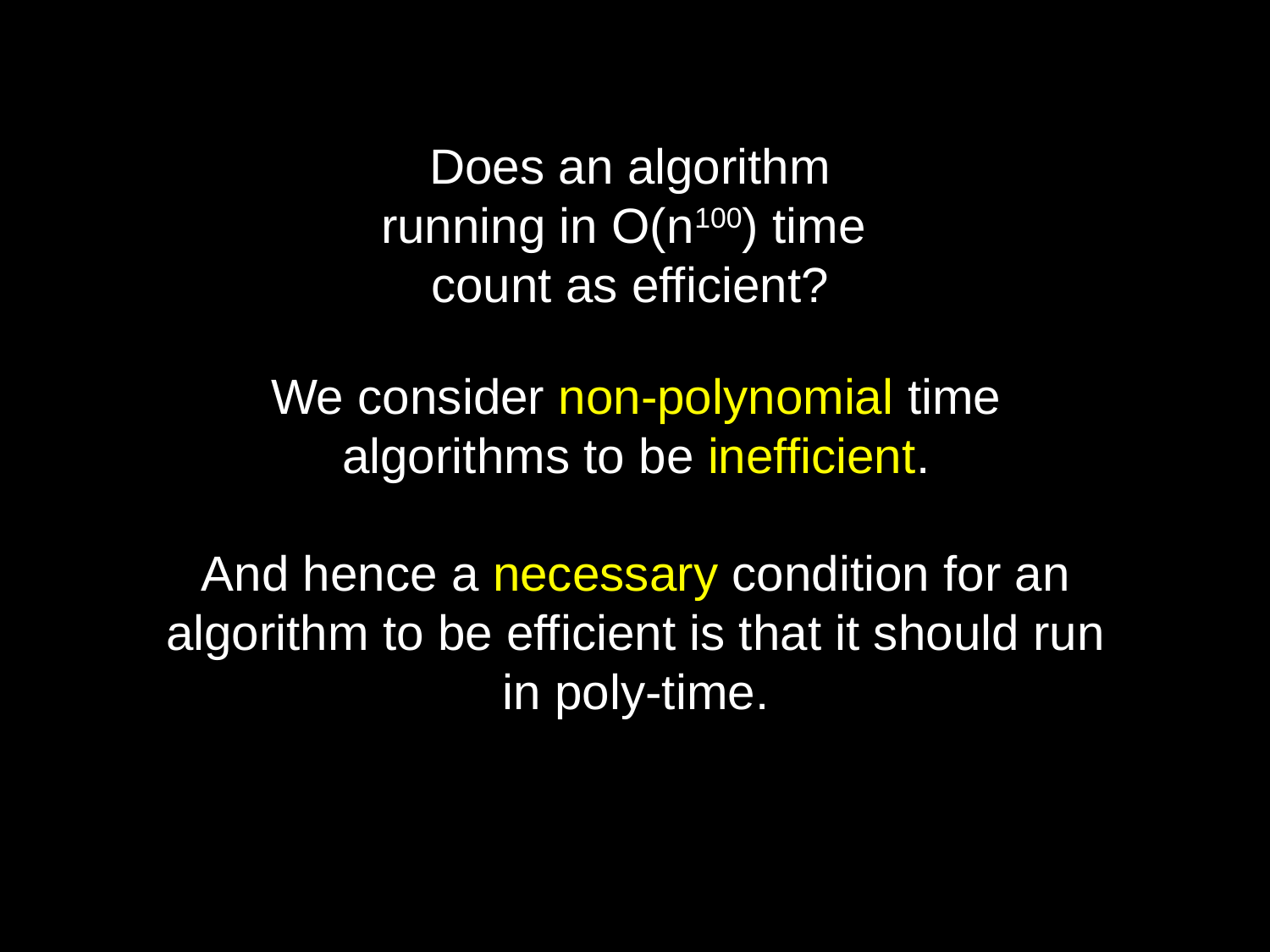

Does an algorithm
running in O(n100) time
count as efficient?
We consider non-polynomial time algorithms to be inefficient.

And hence a necessary condition for an algorithm to be efficient is that it should run in poly-time.